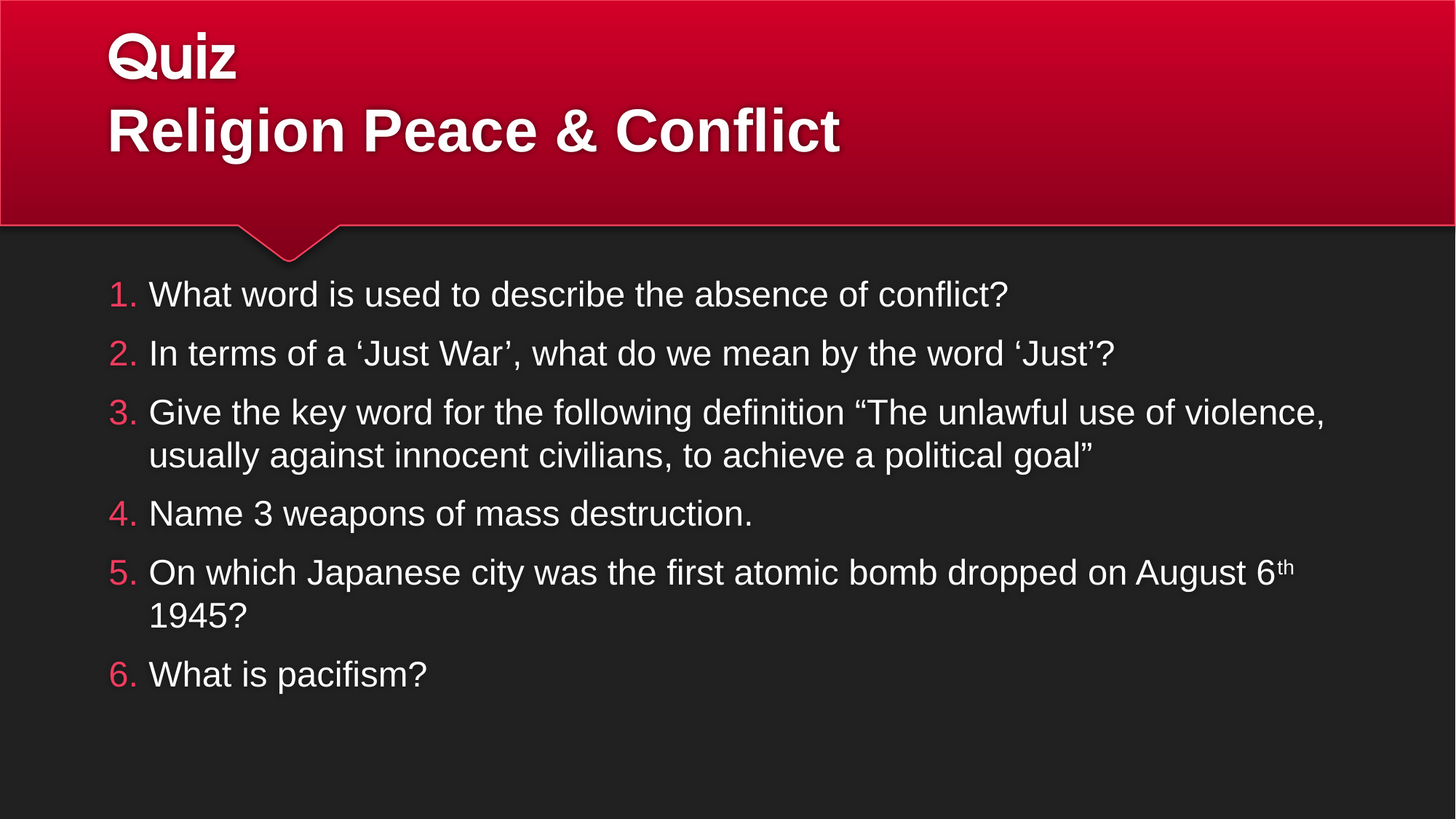

# Quiz Religion Peace & Conflict
What word is used to describe the absence of conflict?
In terms of a ‘Just War’, what do we mean by the word ‘Just’?
Give the key word for the following definition “The unlawful use of violence, usually against innocent civilians, to achieve a political goal”
Name 3 weapons of mass destruction.
On which Japanese city was the first atomic bomb dropped on August 6th 1945?
What is pacifism?